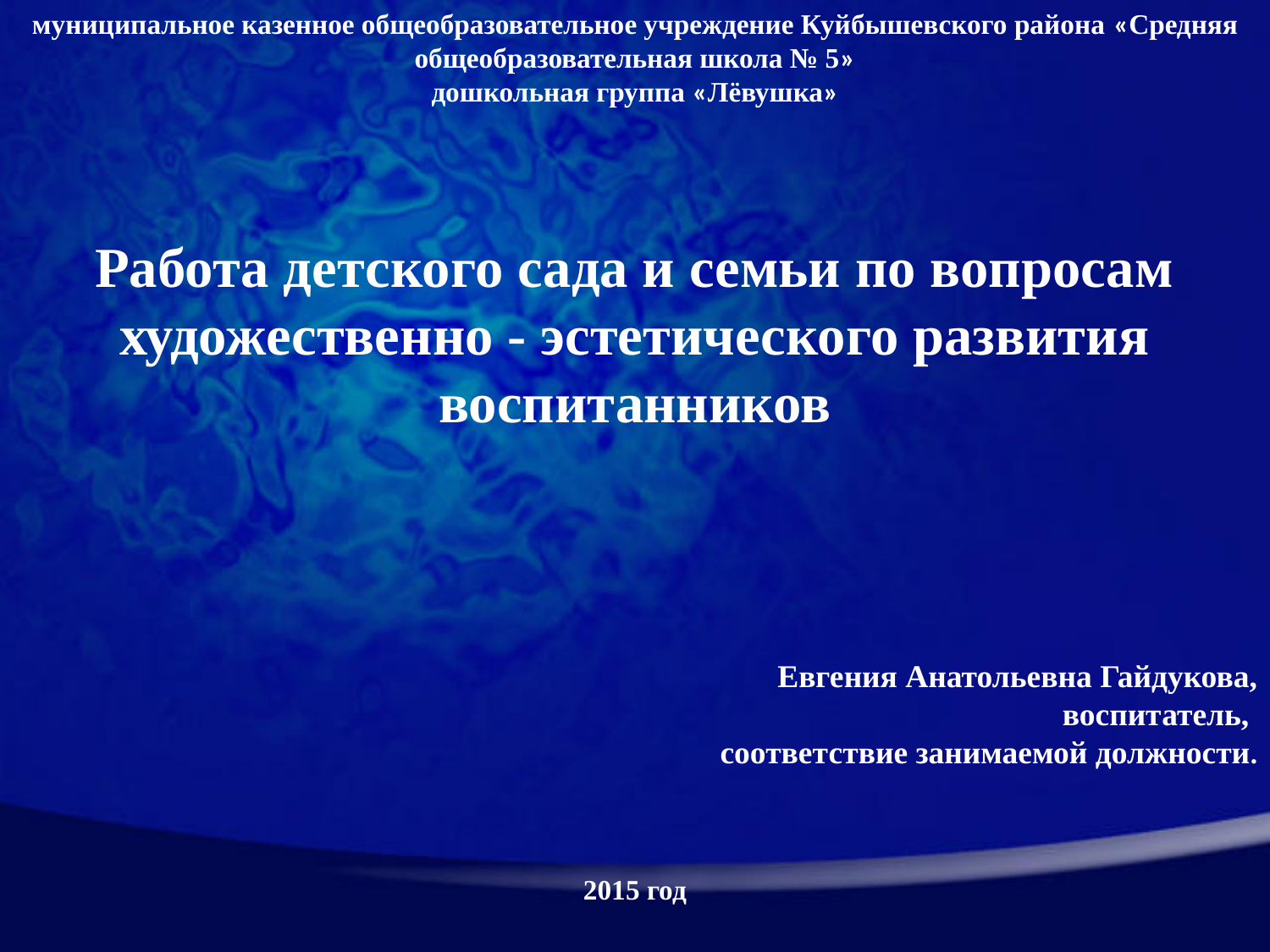

муниципальное казенное общеобразовательное учреждение Куйбышевского района «Средняя общеобразовательная школа № 5»
дошкольная группа «Лёвушка»

Работа детского сада и семьи по вопросам художественно - эстетического развития воспитанников

                                                     Евгения Анатольевна Гайдукова,
                  воспитатель,
соответствие занимаемой должности.

2015 год